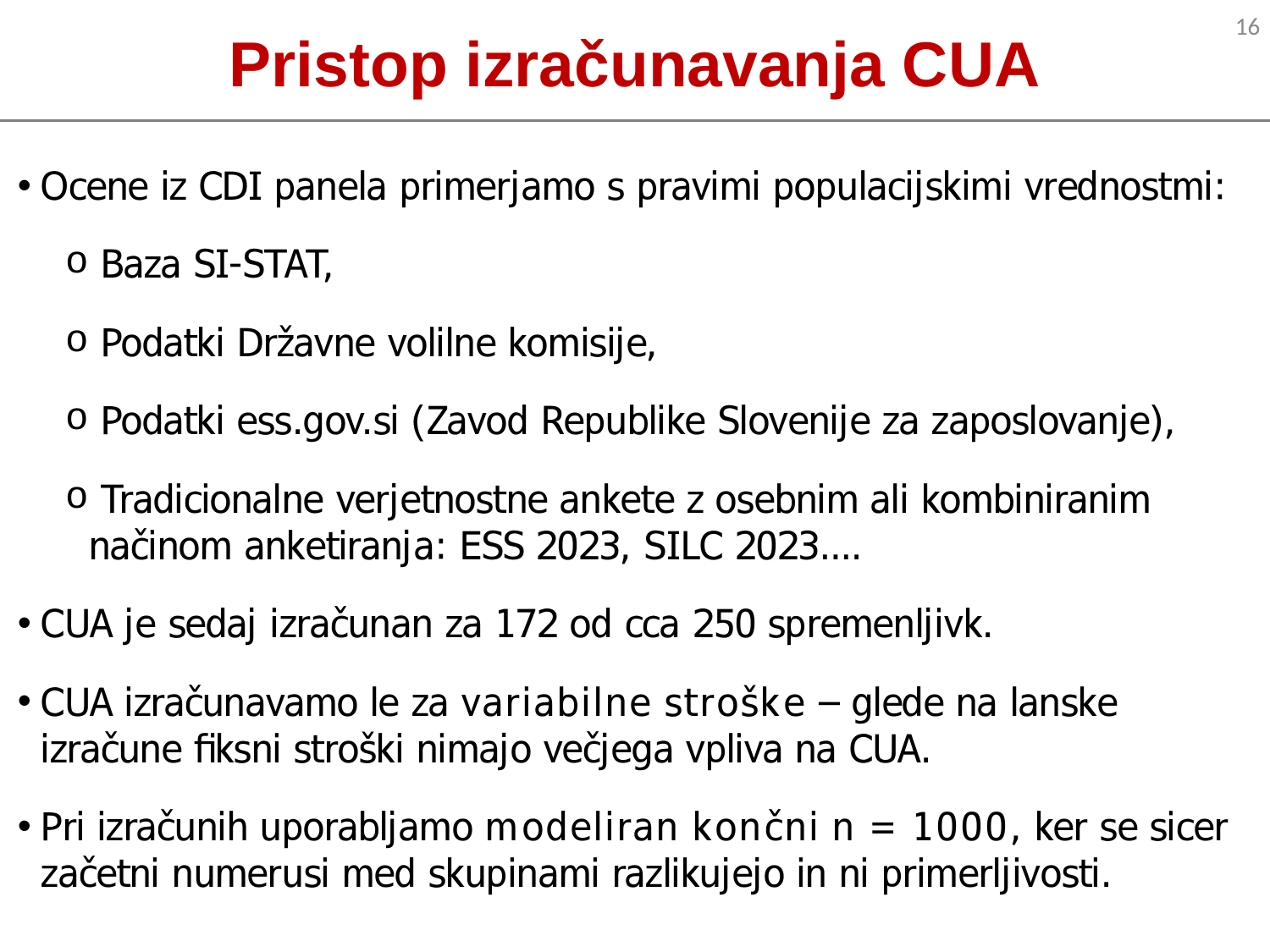

16
# Pristop izračunavanja CUA
Ocene iz CDI panela primerjamo s pravimi populacijskimi vrednostmi:
 Baza SI-STAT,
 Podatki Državne volilne komisije,
 Podatki ess.gov.si (Zavod Republike Slovenije za zaposlovanje),
 Tradicionalne verjetnostne ankete z osebnim ali kombiniranim načinom anketiranja: ESS 2023, SILC 2023….
CUA je sedaj izračunan za 172 od cca 250 spremenljivk.
CUA izračunavamo le za variabilne stroške – glede na lanske izračune fiksni stroški nimajo večjega vpliva na CUA.
Pri izračunih uporabljamo modeliran končni n = 1000, ker se sicer  začetni numerusi med skupinami razlikujejo in ni primerljivosti.